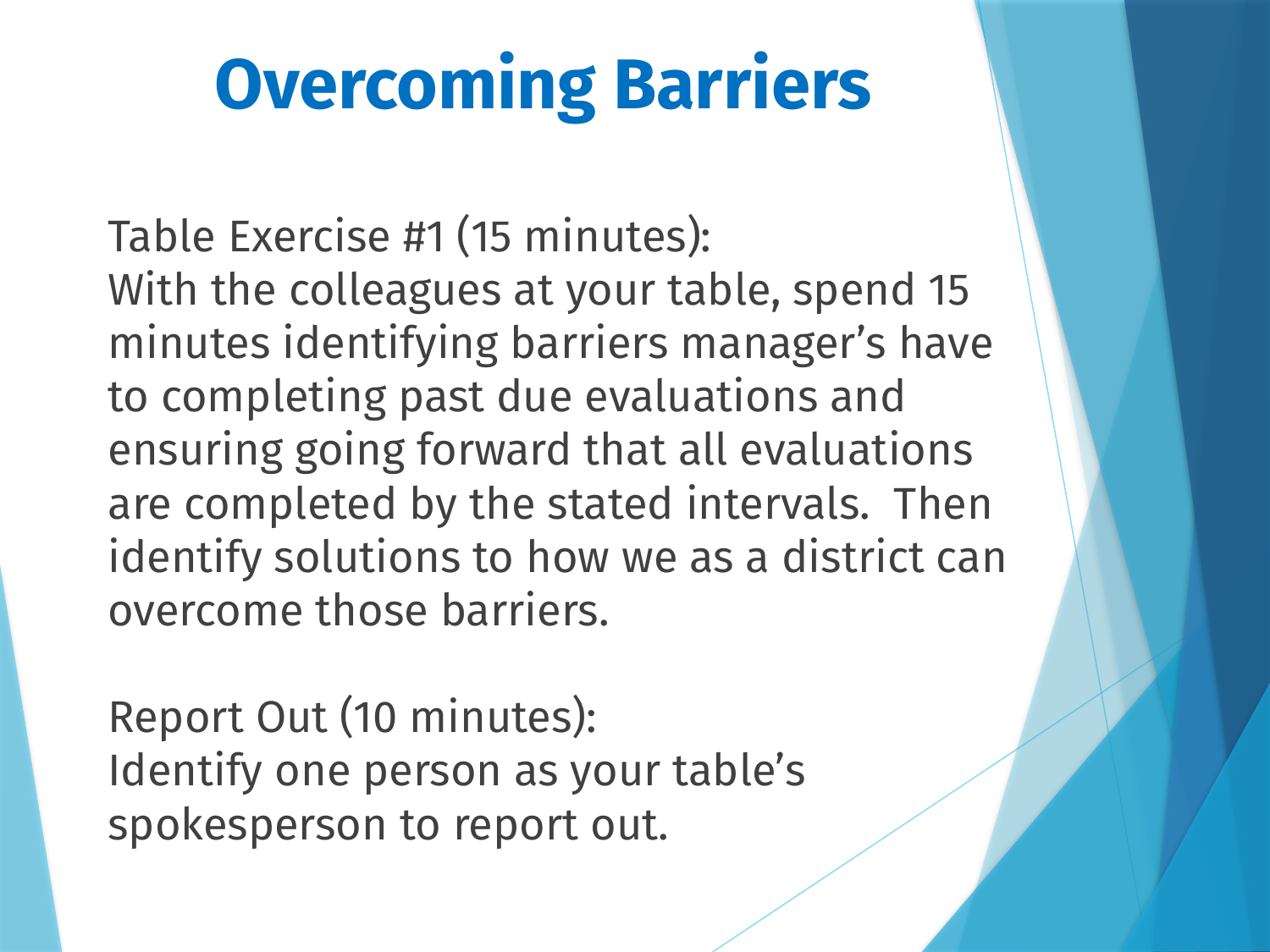

Overcoming Barriers
Table Exercise #1 (15 minutes):
With the colleagues at your table, spend 15 minutes identifying barriers manager’s have to completing past due evaluations and ensuring going forward that all evaluations are completed by the stated intervals.  Then identify solutions to how we as a district can overcome those barriers.

Report Out (10 minutes):
Identify one person as your table’s spokesperson to report out.